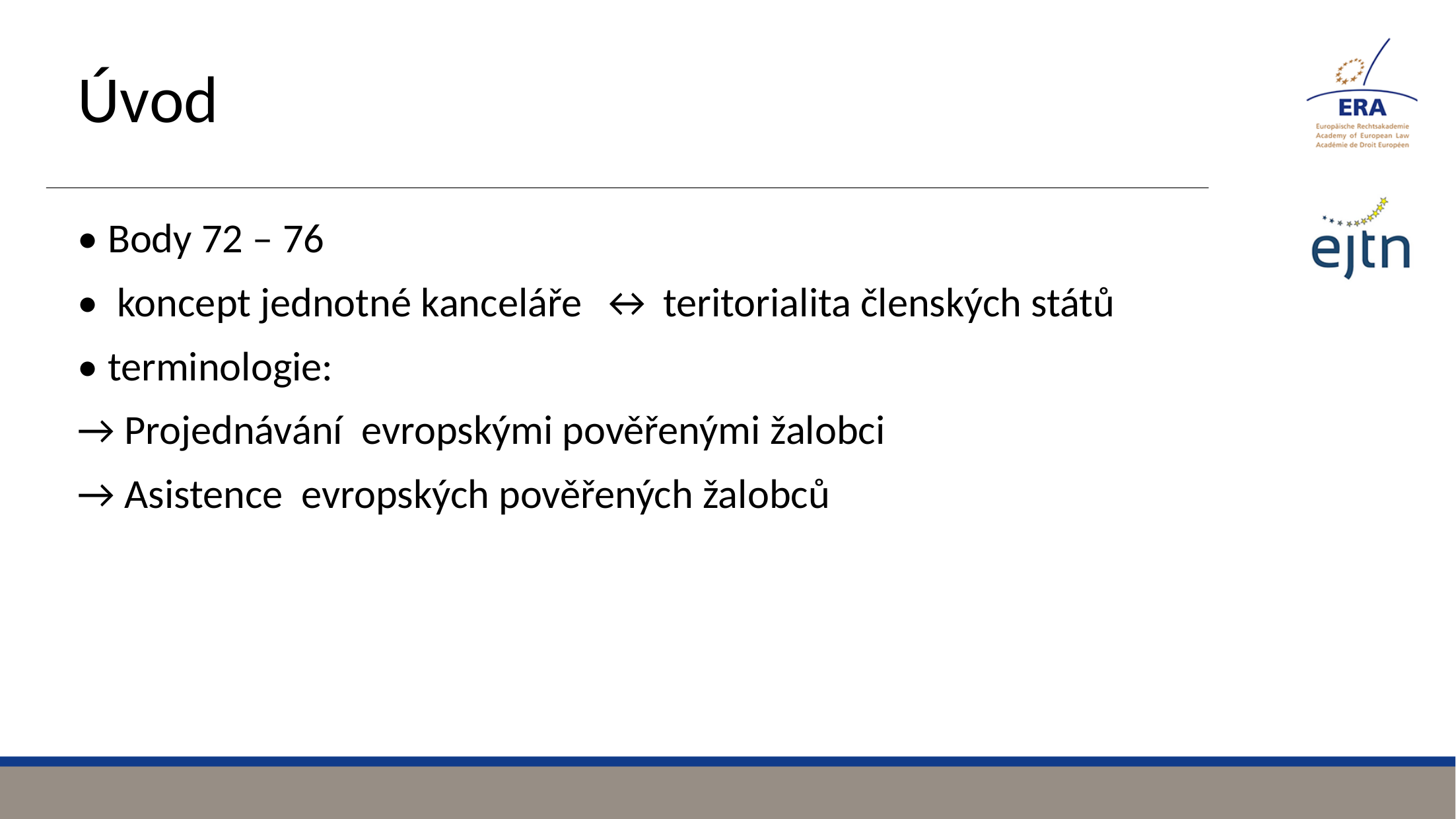

# Úvod
• Body 72 – 76
•  koncept jednotné kanceláře  ↔ teritorialita členských států
• terminologie:
→ Projednávání  evropskými pověřenými žalobci
→ Asistence  evropských pověřených žalobců
3